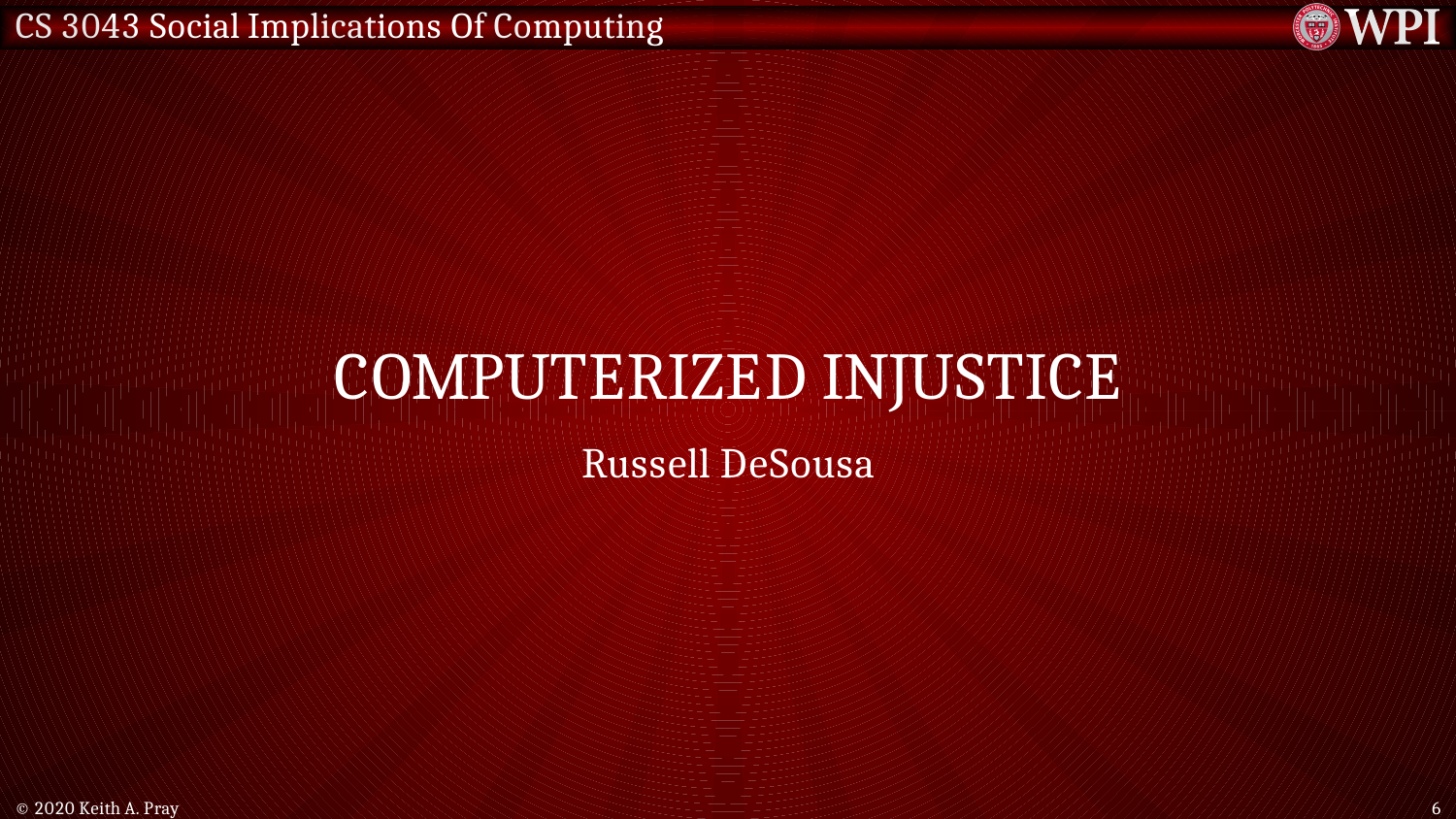

# Computerized injustice
Russell DeSousa
© 2020 Keith A. Pray
6